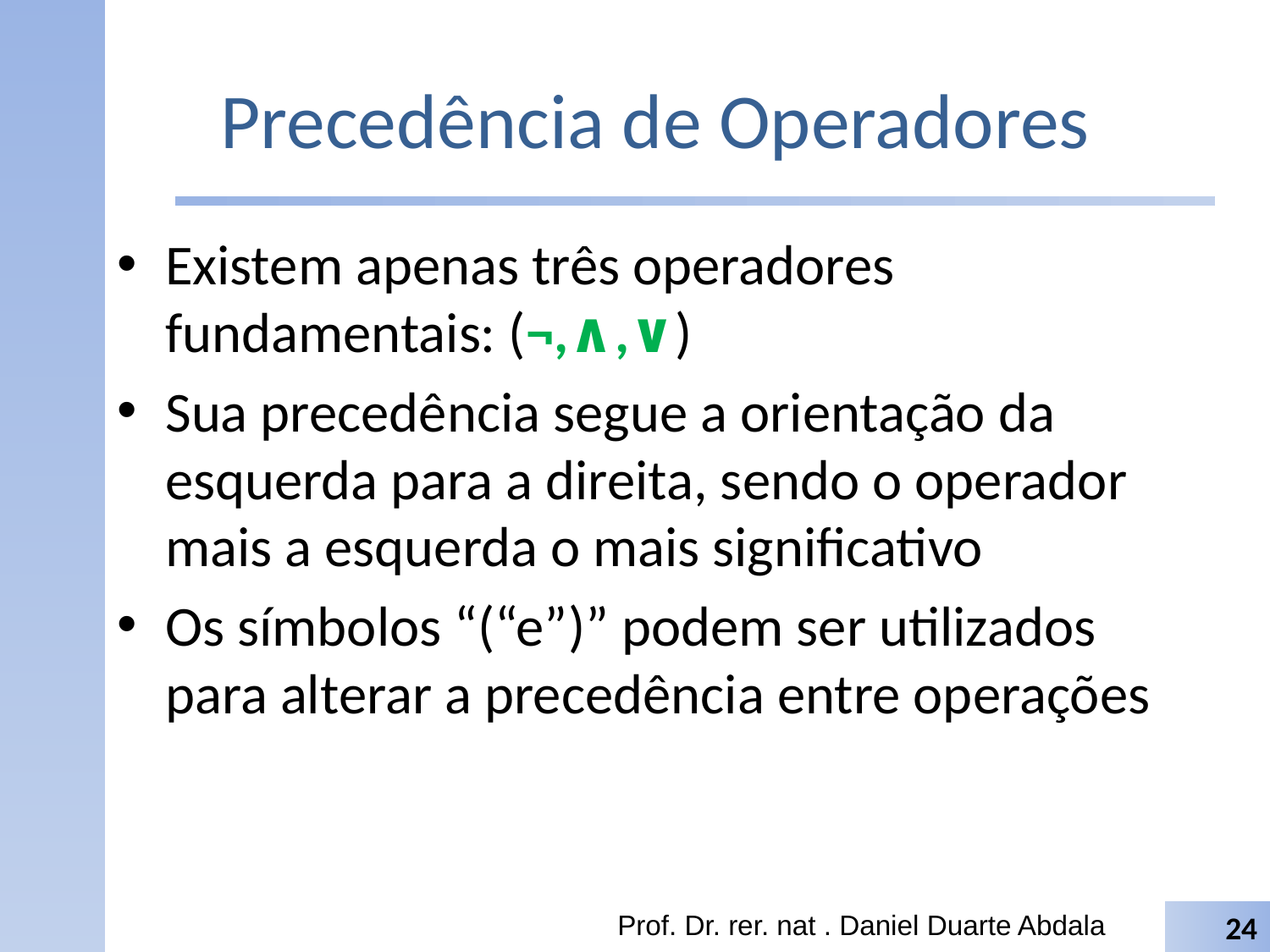

# Precedência de Operadores
Existem apenas três operadores fundamentais: (¬,∧,∨)
Sua precedência segue a orientação da esquerda para a direita, sendo o operador mais a esquerda o mais significativo
Os símbolos “(“e”)” podem ser utilizados para alterar a precedência entre operações

Prof. Dr. rer. nat . Daniel Duarte Abdala
24